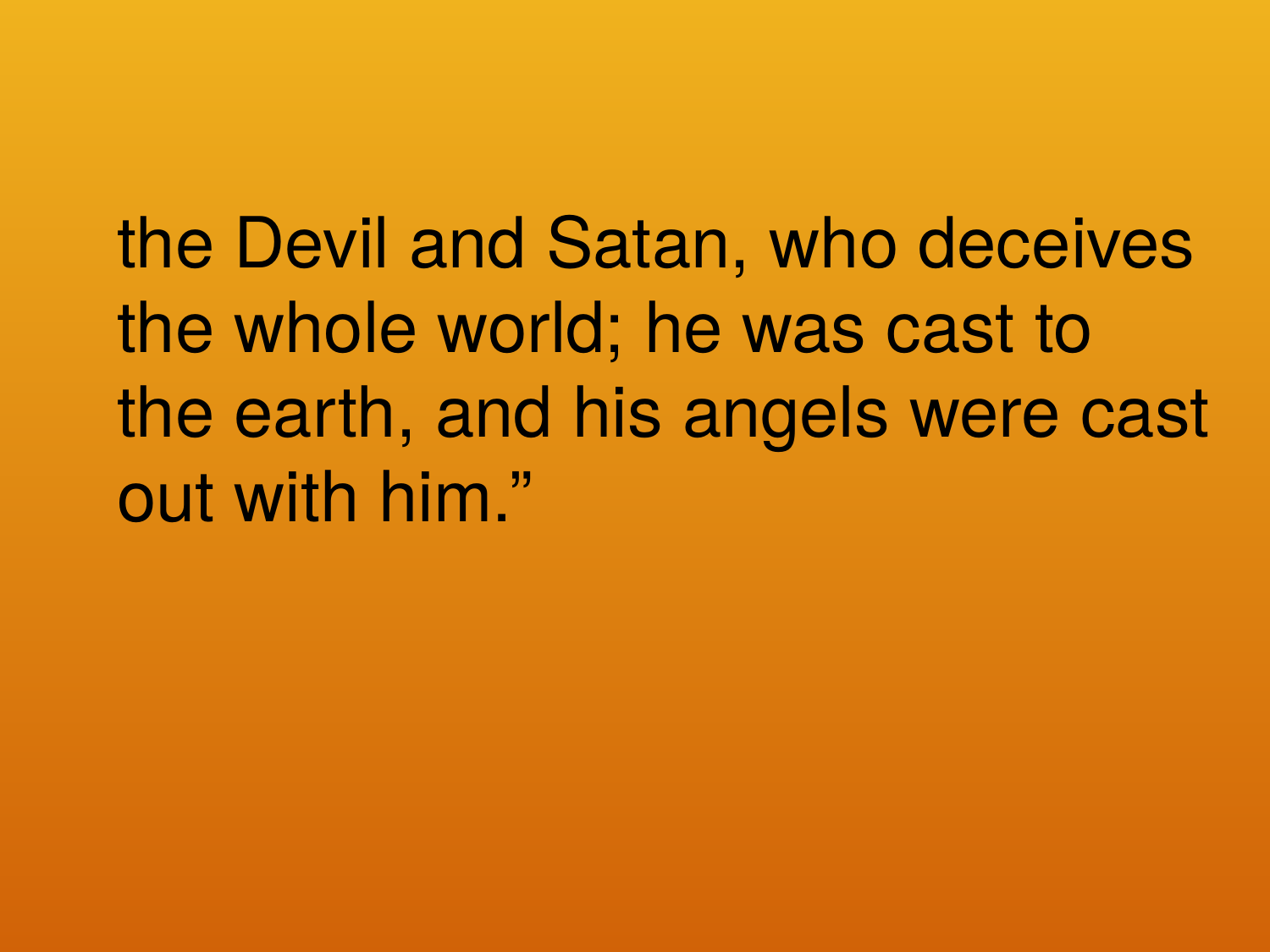

the Devil and Satan, who deceives
the whole world; he was cast to
the earth, and his angels were cast
out with him.”